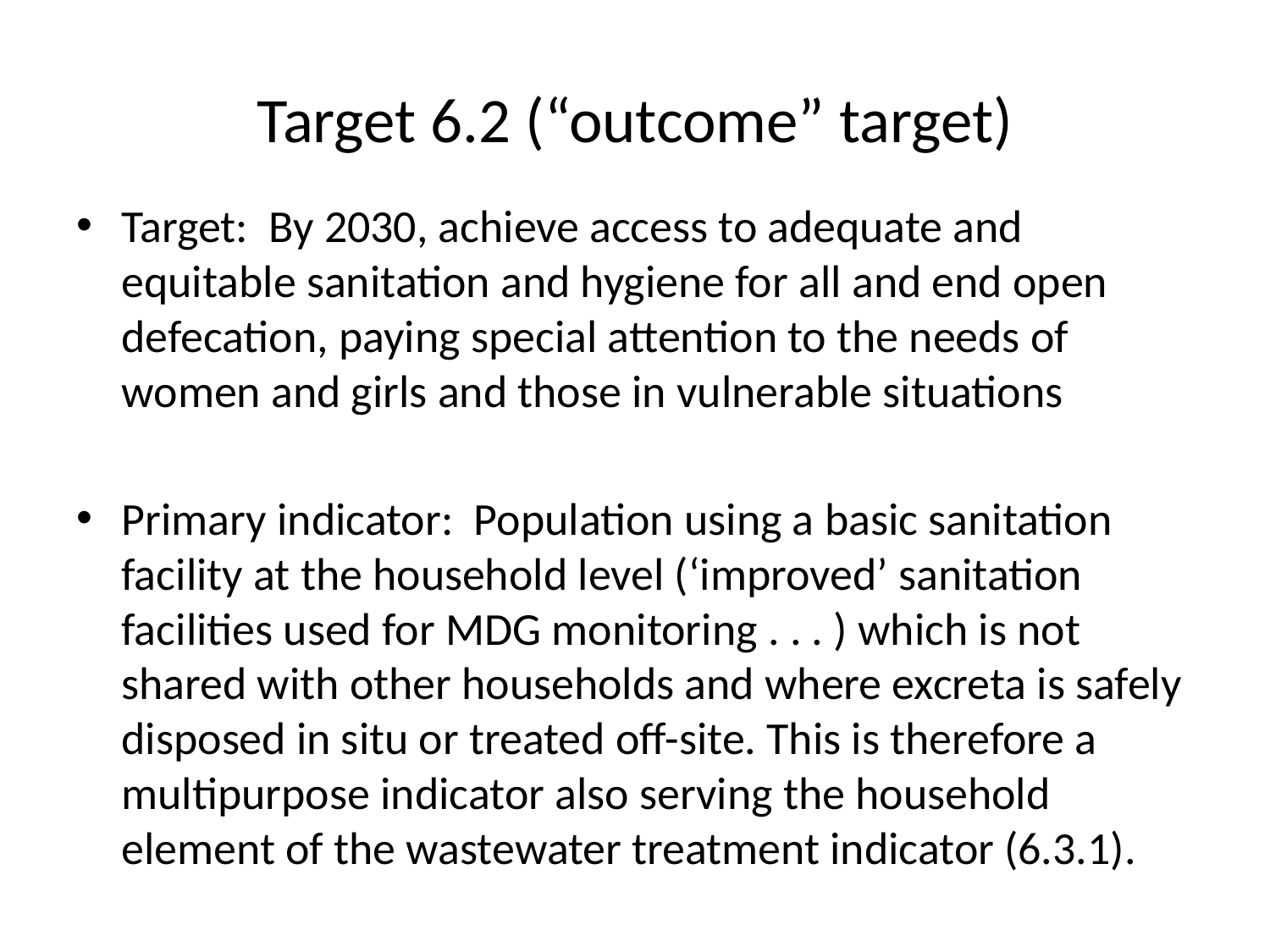

# Target 6.2 (“outcome” target)
Target:  By 2030, achieve access to adequate and equitable sanitation and hygiene for all and end open defecation, paying special attention to the needs of women and girls and those in vulnerable situations

Primary indicator:  Population using a basic sanitation facility at the household level (‘improved’ sanitation facilities used for MDG monitoring . . . ) which is not shared with other households and where excreta is safely disposed in situ or treated off-site. This is therefore a multipurpose indicator also serving the household element of the wastewater treatment indicator (6.3.1).